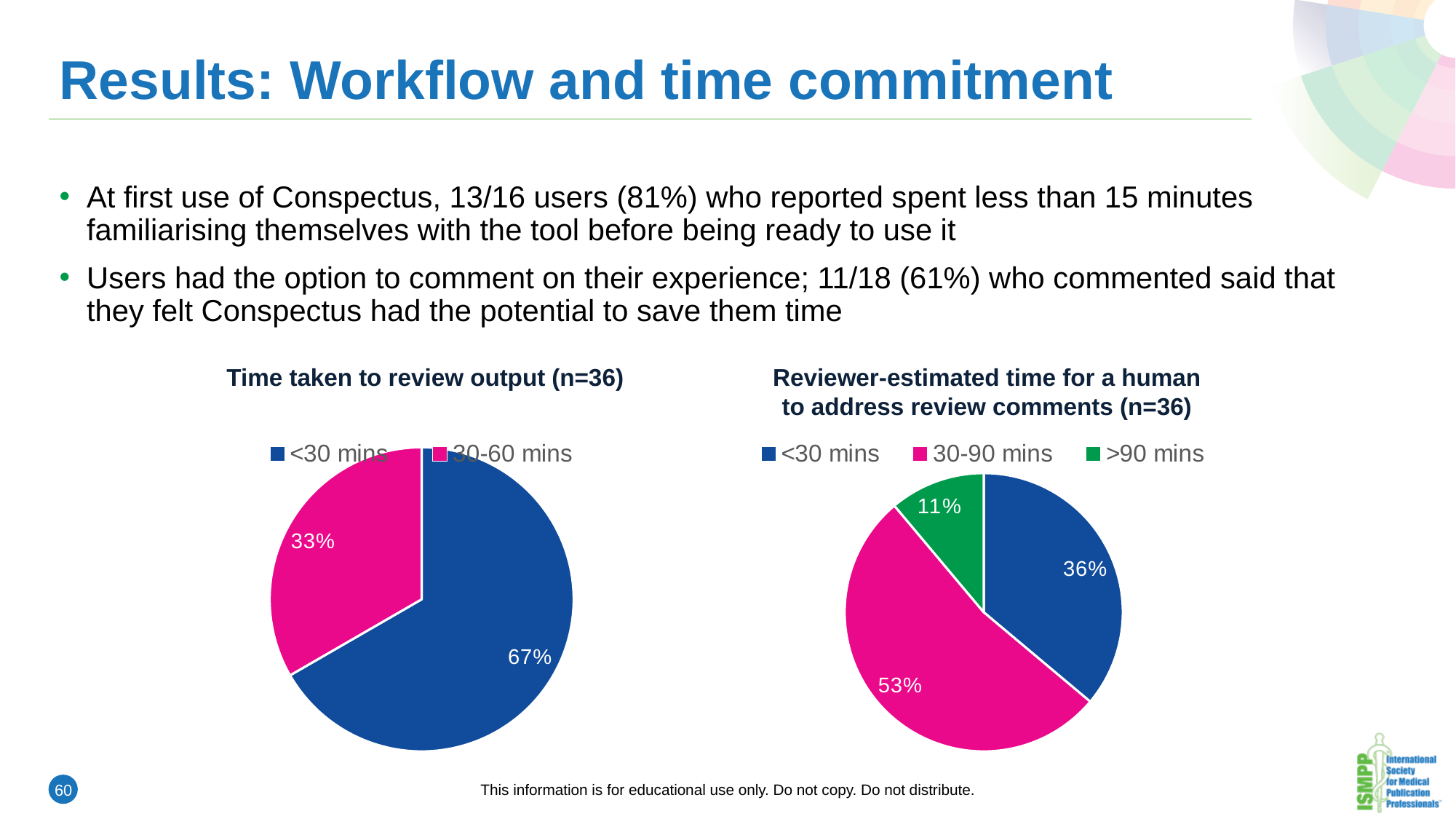

# Results: Workflow and time commitment
At first use of Conspectus, 13/16 users (81%) who reported spent less than 15 minutes familiarising themselves with the tool before being ready to use it
Users had the option to comment on their experience; 11/18 (61%) who commented said that they felt Conspectus had the potential to save them time
Time taken to review output (n=36)
Reviewer-estimated time for a human to address review comments (n=36)

### Chart

| Category | Sales |
|---|---|
| <30 mins | 66.66666666666666 |
| 30-60 mins | 33.33333333333333 |

### Chart

| Category | Sales |
|---|---|
| <30 mins | 36.11111111111111 |
| 30-90 mins | 52.77777777777778 |
| >90 mins | 11.11111111111111 |
This information is for educational use only. Do not copy. Do not distribute.
60